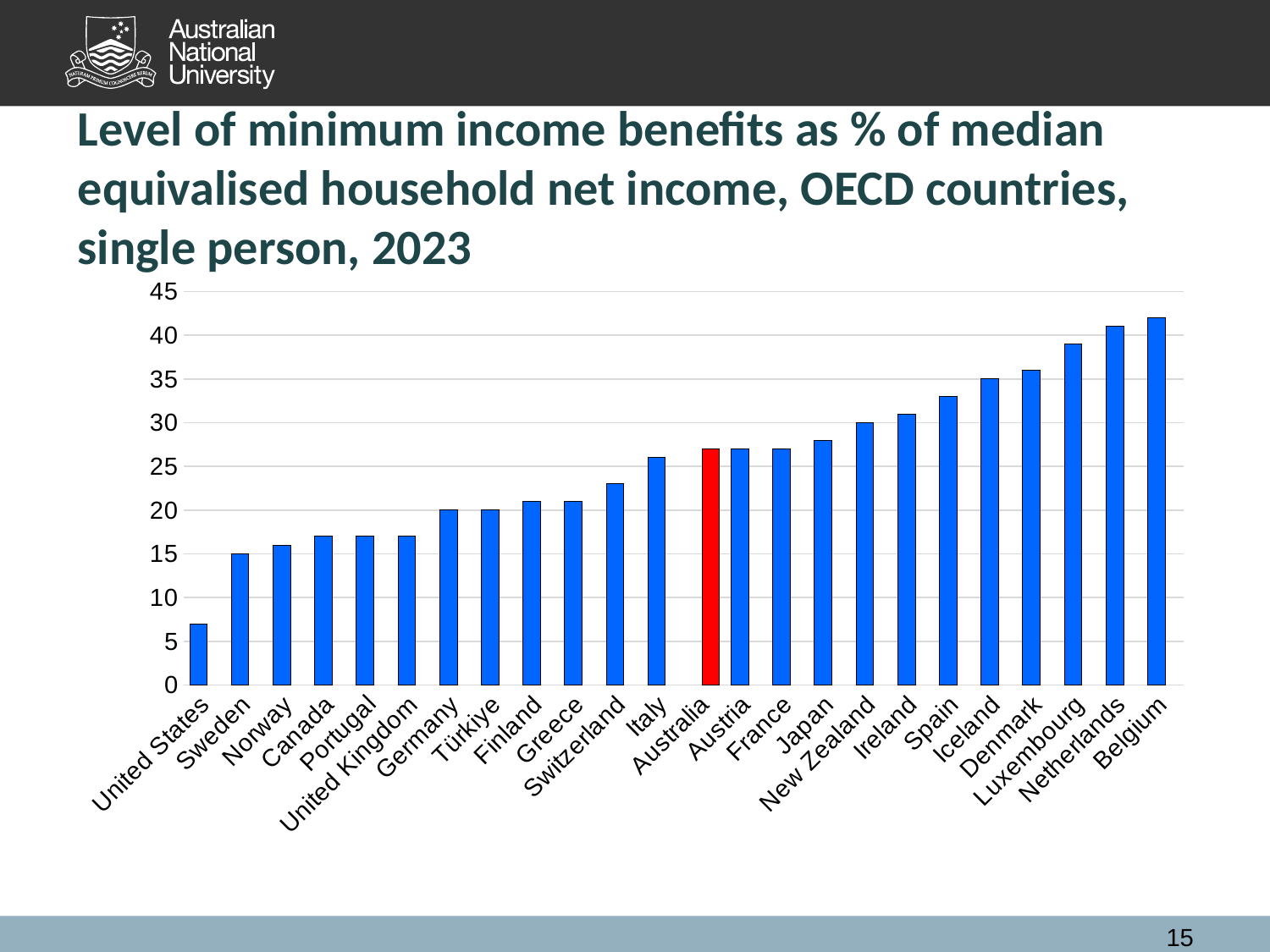

# Level of minimum income benefits as % of median equivalised household net income, OECD countries, single person, 2023

### Chart

| Category |  |  |
|---|---|---|
| United States | 7.0 | None |
| Sweden | 15.0 | None |
| Norway | 16.0 | None |
| Canada | 17.0 | None |
| Portugal | 17.0 | None |
| United Kingdom | 17.0 | None |
| Germany | 20.0 | None |
| Türkiye | 20.0 | None |
| Finland | 21.0 | None |
| Greece | 21.0 | None |
| Switzerland | 23.0 | None |
| Italy | 26.0 | None |
| Australia | None | 27.0 |
| Austria | 27.0 | None |
| France | 27.0 | None |
| Japan | 28.0 | None |
| New Zealand | 30.0 | None |
| Ireland | 31.0 | None |
| Spain | 33.0 | None |
| Iceland | 35.0 | None |
| Denmark | 36.0 | None |
| Luxembourg | 39.0 | None |
| Netherlands | 41.0 | None |
| Belgium | 42.0 | None |
15